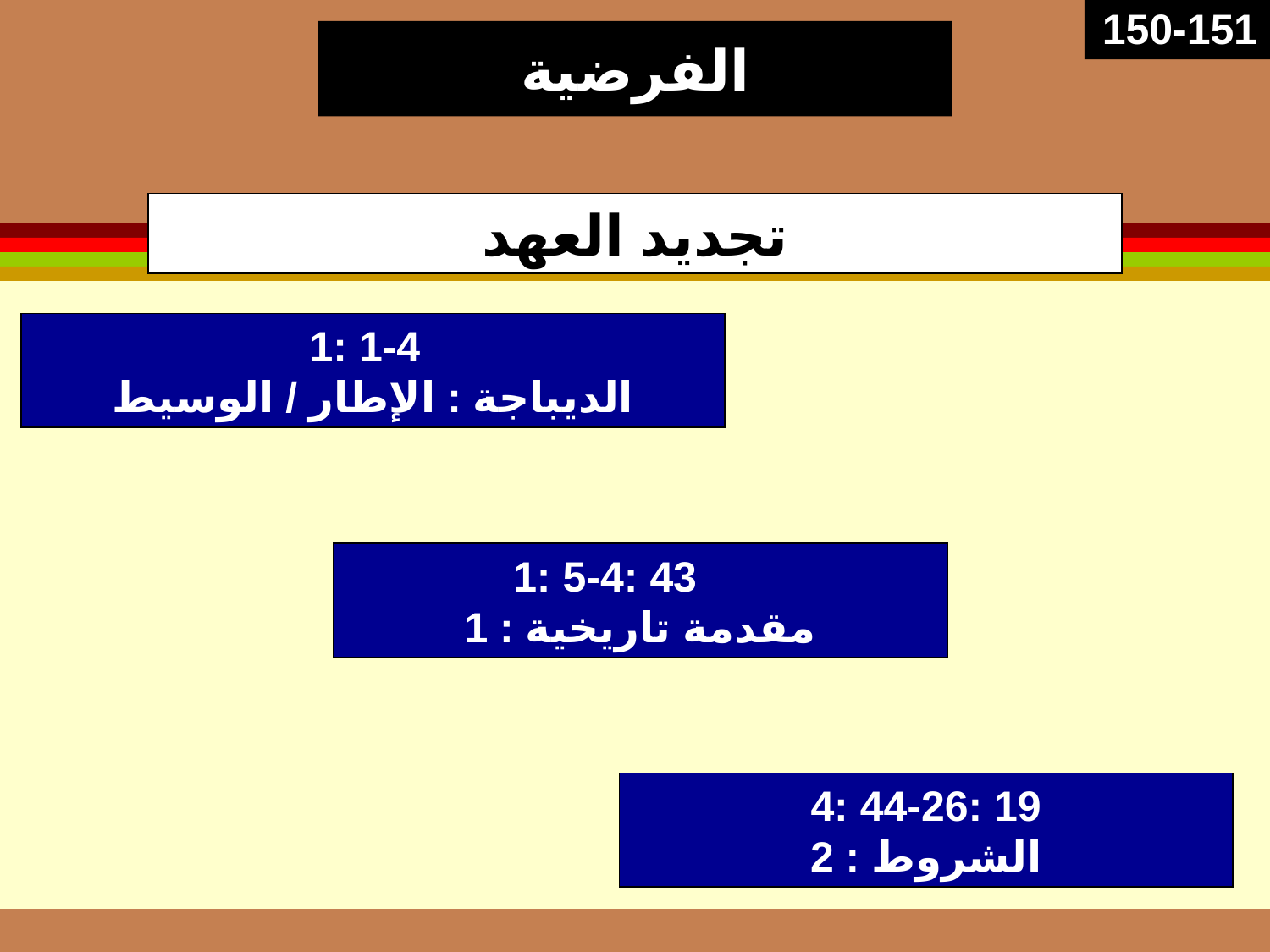

150-151
# الفرضية
تجديد العهد
1: 1-4
الديباجة : الإطار / الوسيط
1: 5-4: 43
1 : مقدمة تاريخية
4: 44-26: 19
2 : الشروط